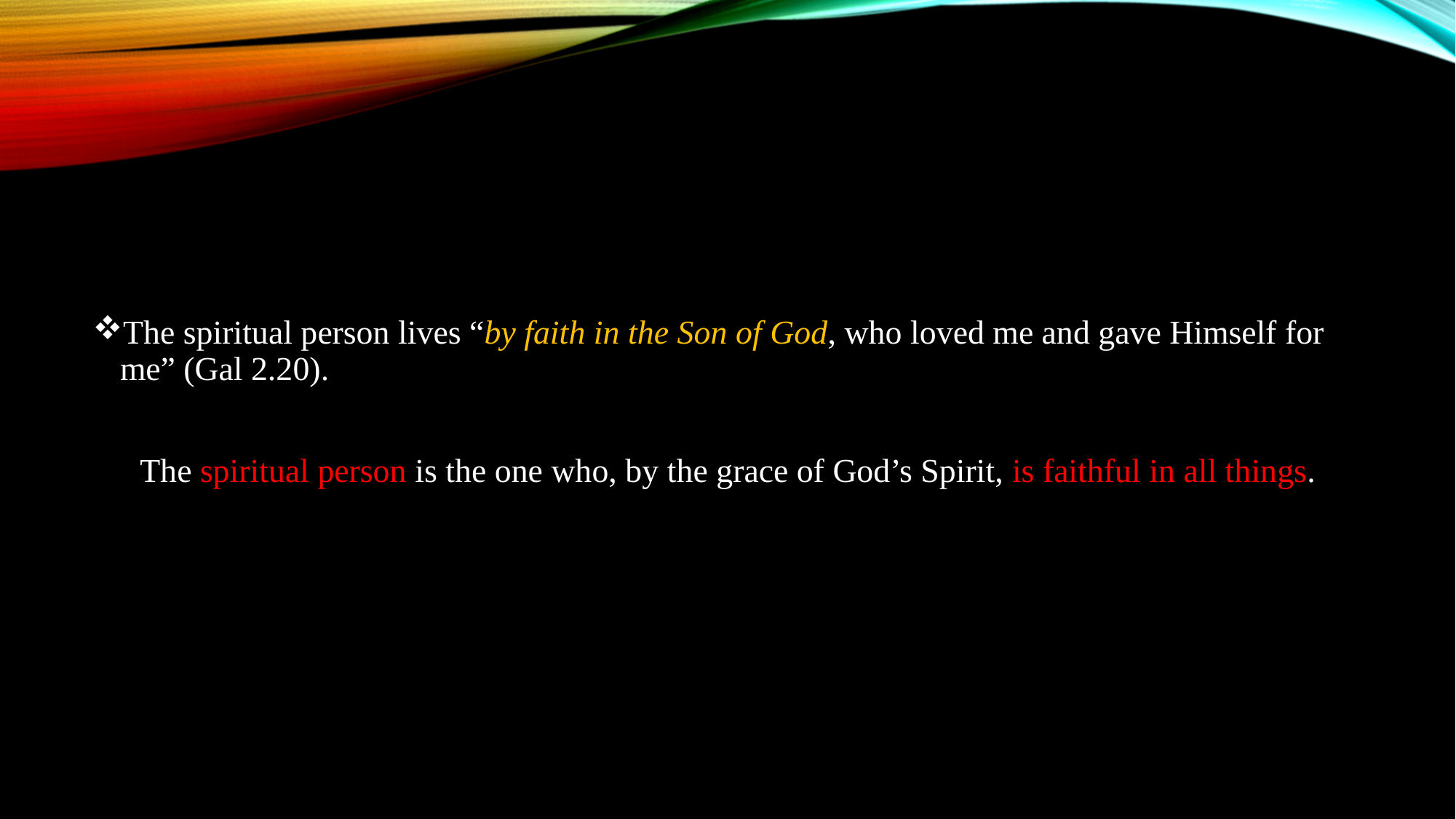

The spiritual person lives “by faith in the Son of God, who loved me and gave Himself for me” (Gal 2.20).

The spiritual person is the one who, by the grace of God’s Spirit, is faithful in all things.